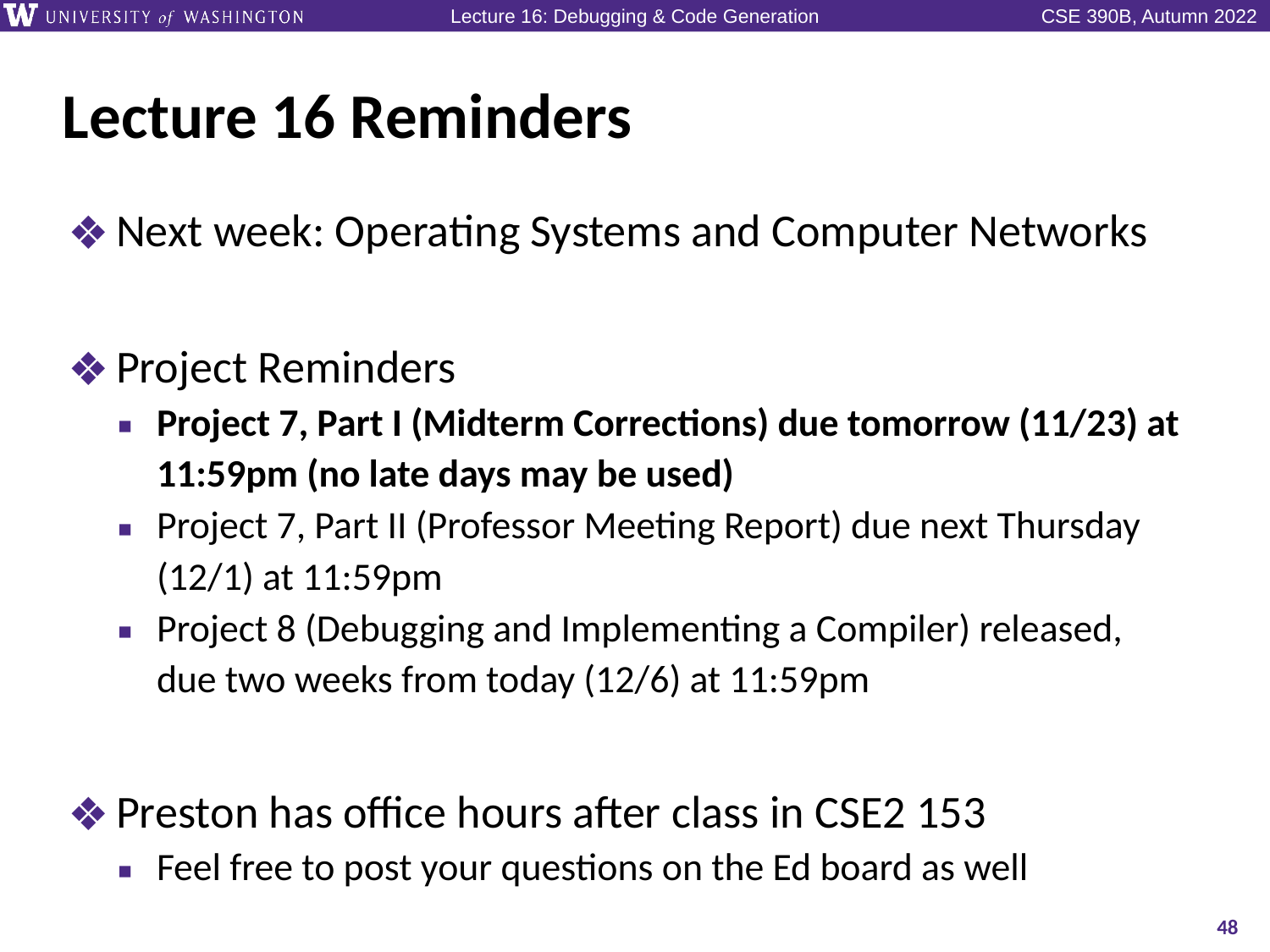

# Lecture 16 Reminders
Next week: Operating Systems and Computer Networks

Project Reminders
Project 7, Part I (Midterm Corrections) due tomorrow (11/23) at 11:59pm (no late days may be used)
Project 7, Part II (Professor Meeting Report) due next Thursday (12/1) at 11:59pm
Project 8 (Debugging and Implementing a Compiler) released, due two weeks from today (12/6) at 11:59pm

Preston has office hours after class in CSE2 153
Feel free to post your questions on the Ed board as well

48